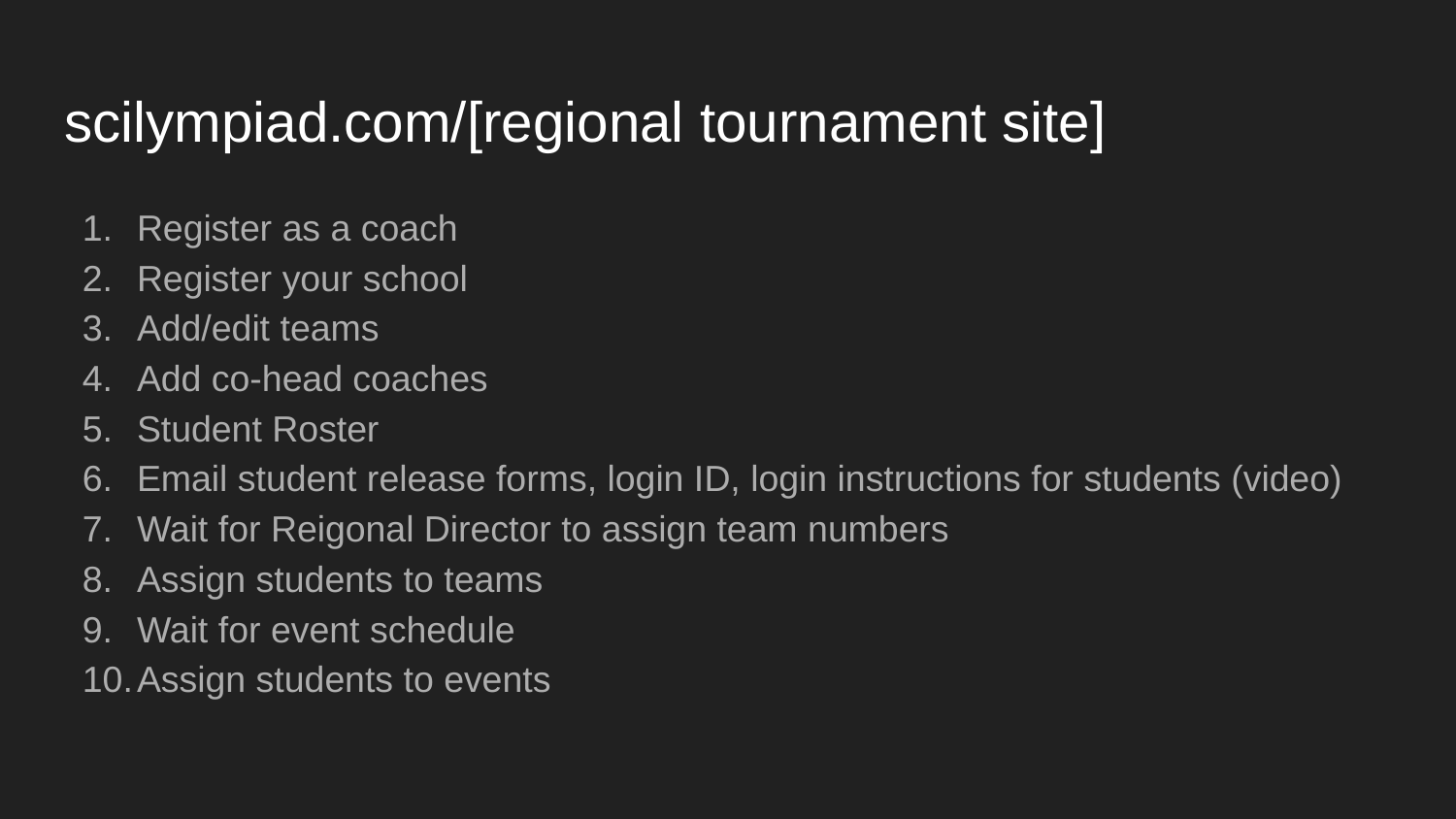

# scilympiad.com/[regional tournament site]
Register as a coach
Register your school
Add/edit teams
Add co-head coaches
Student Roster
Email student release forms, login ID, login instructions for students (video)
Wait for Reigonal Director to assign team numbers
Assign students to teams
Wait for event schedule
Assign students to events